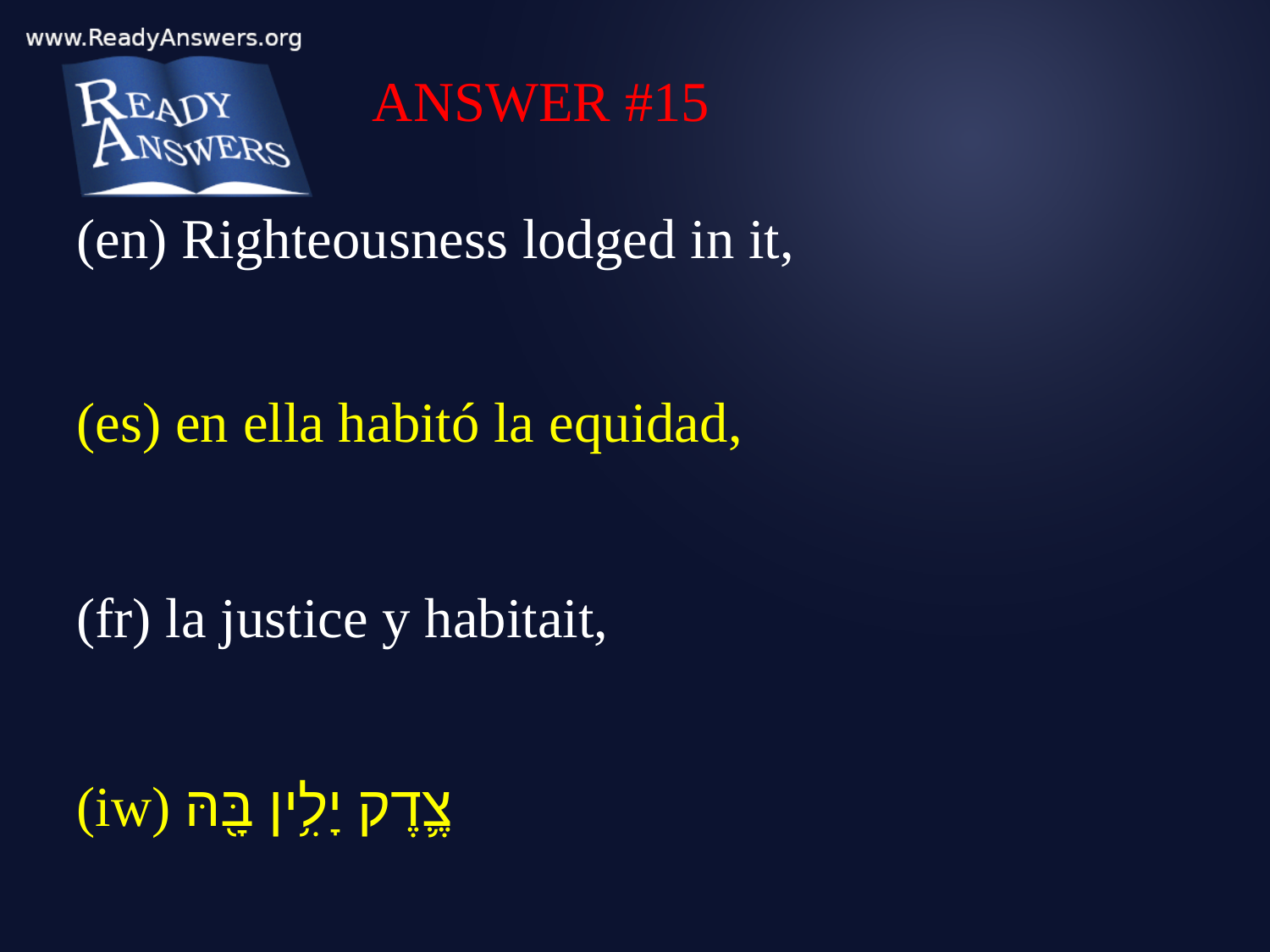

ANSWER #15
(en) Righteousness lodged in it,
(es) en ella habitó la equidad,
(fr) la justice y habitait,
(iw) צֶ֛דֶק יָלִ֥ין בָּ֖הּ